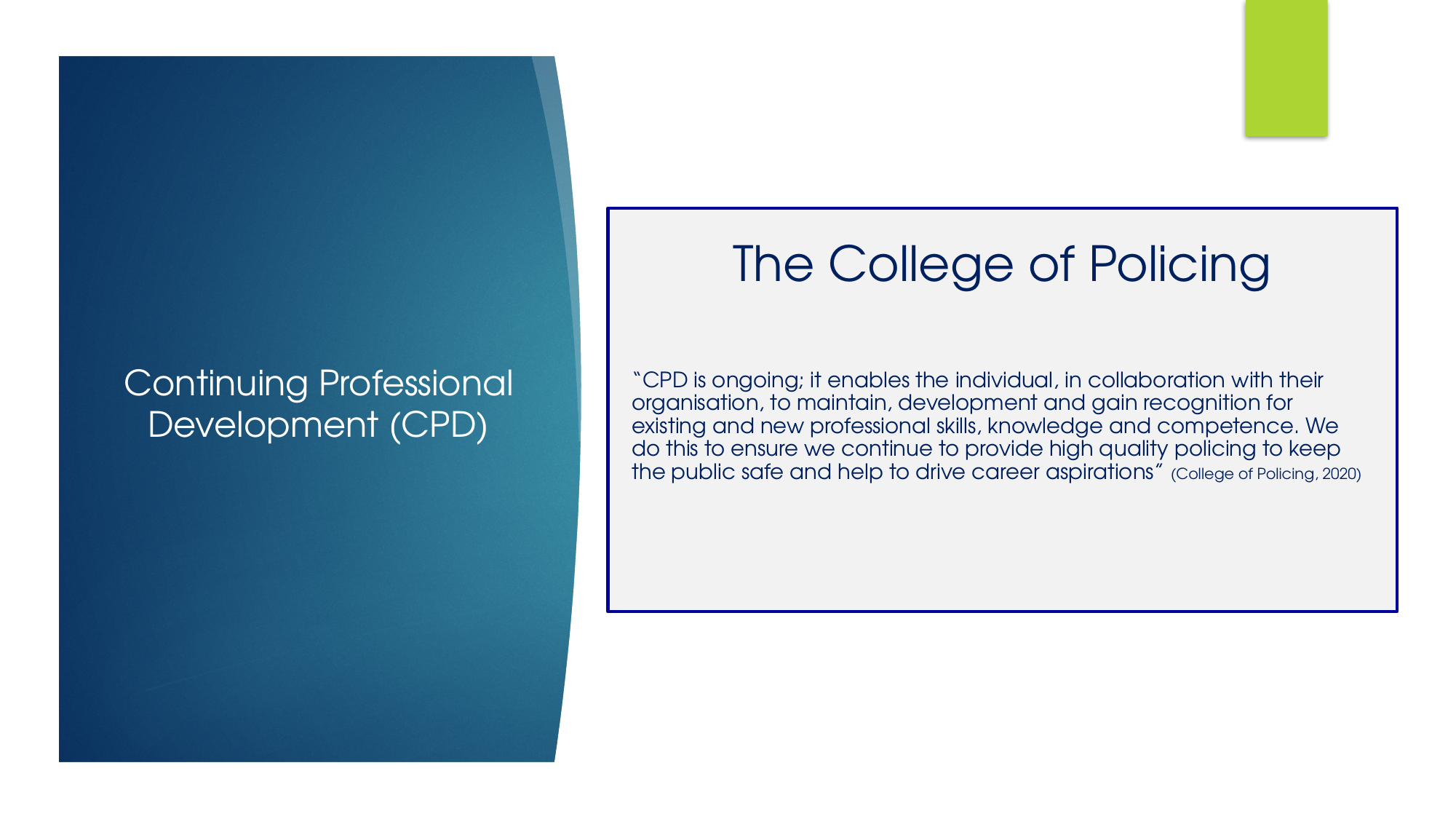

“CPD is ongoing; it enables the individual, in collaboration with their organisation, to maintain, development and gain recognition for existing and new professional skills, knowledge and competence. We do this to ensure we continue to provide high quality policing to keep the public safe and help to drive career aspirations” (College of Policing, 2020)
The College of Policing
# Continuing Professional Development (CPD)